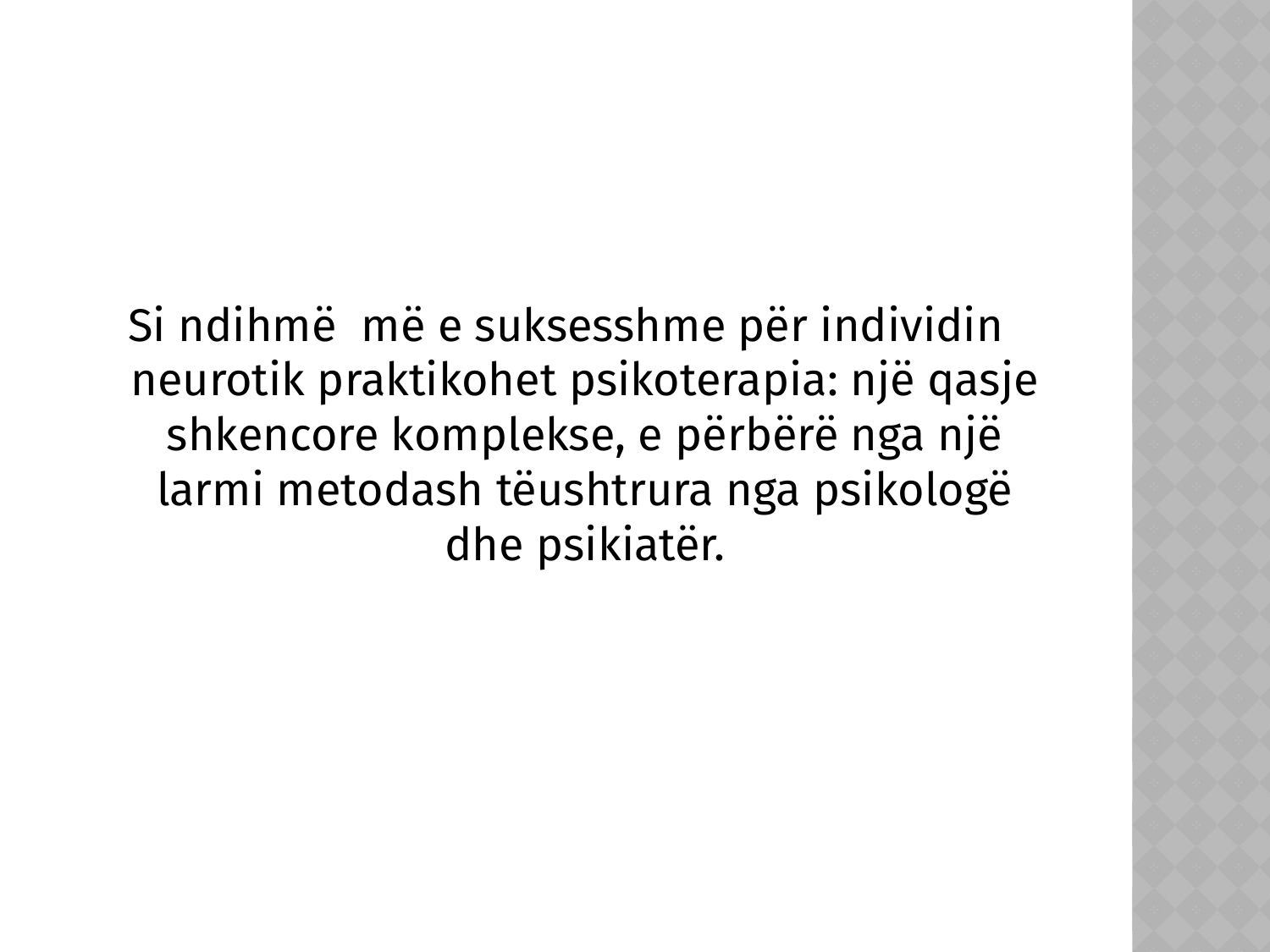

Si ndihmë  më e suksesshme për individin neurotik praktikohet psikoterapia: një qasje shkencore komplekse, e përbërë nga një larmi metodash tëushtrura nga psikologë dhe psikiatër.